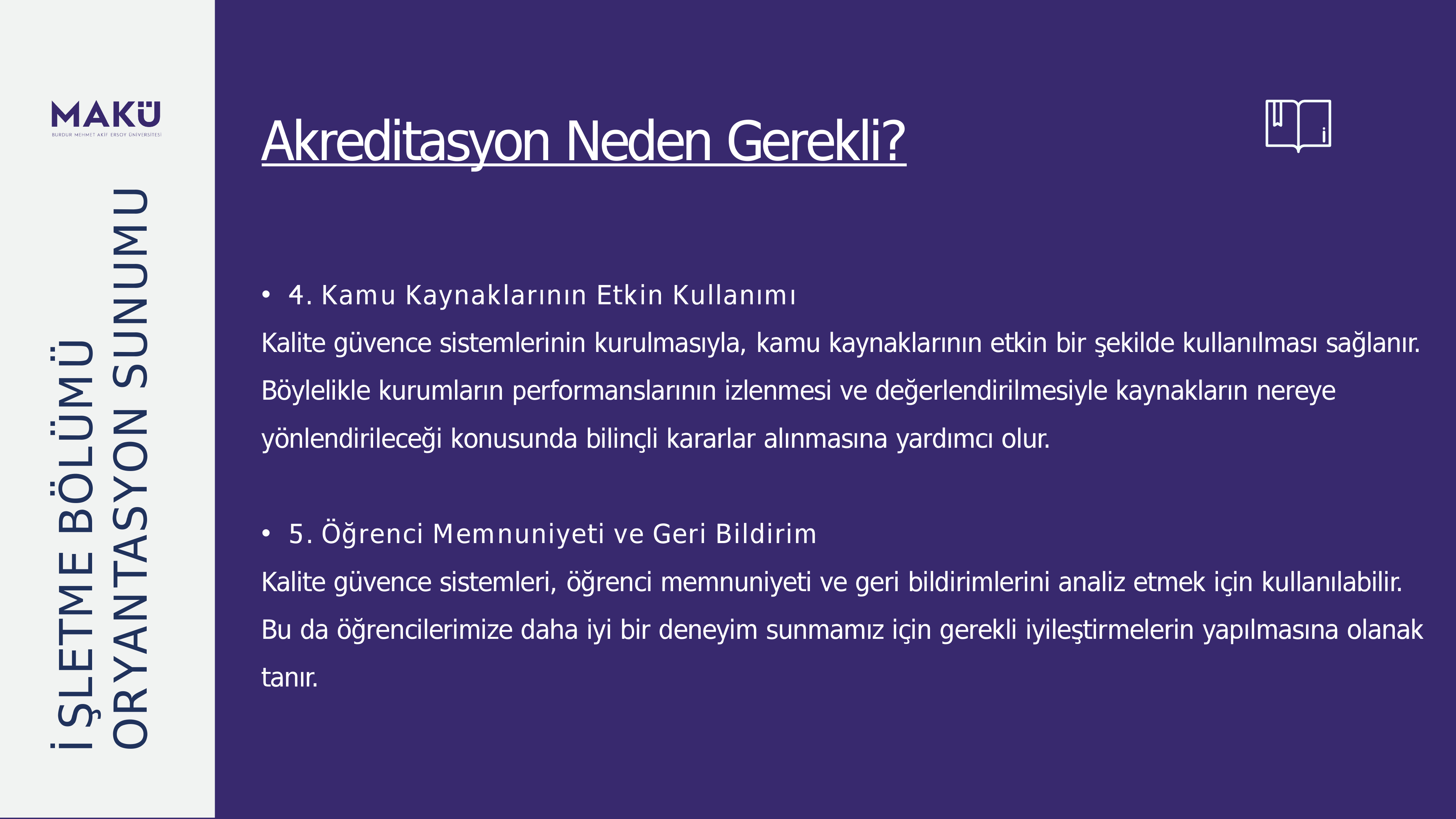

Akreditasyon Neden Gerekli?

4. Kamu Kaynaklarının Etkin Kullanımı
Kalite güvence sistemlerinin kurulmasıyla, kamu kaynaklarının etkin bir şekilde kullanılması sağlanır. Böylelikle kurumların performanslarının izlenmesi ve değerlendirilmesiyle kaynakların nereye yönlendirileceği konusunda bilinçli kararlar alınmasına yardımcı olur.

5. Öğrenci Memnuniyeti ve Geri Bildirim
Kalite güvence sistemleri, öğrenci memnuniyeti ve geri bildirimlerini analiz etmek için kullanılabilir. Bu da öğrencilerimize daha iyi bir deneyim sunmamız için gerekli iyileştirmelerin yapılmasına olanak tanır.
İŞLETME BÖLÜMÜ ORYANTASYON SUNUMU